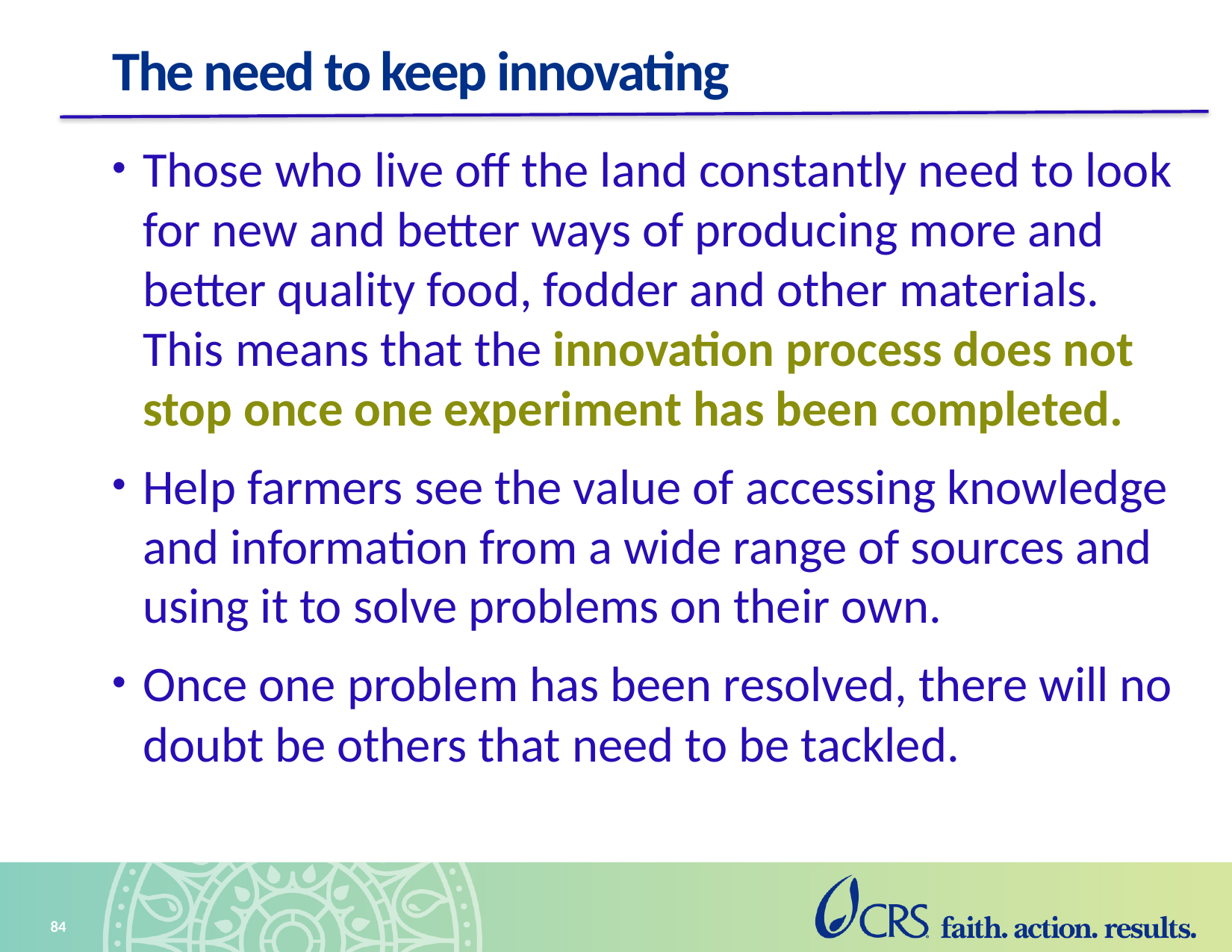

# The need to keep innovating
Those who live off the land constantly need to look for new and better ways of producing more and better quality food, fodder and other materials. This means that the innovation process does not stop once one experiment has been completed.
Help farmers see the value of accessing knowledge and information from a wide range of sources and using it to solve problems on their own.
Once one problem has been resolved, there will no doubt be others that need to be tackled.
84